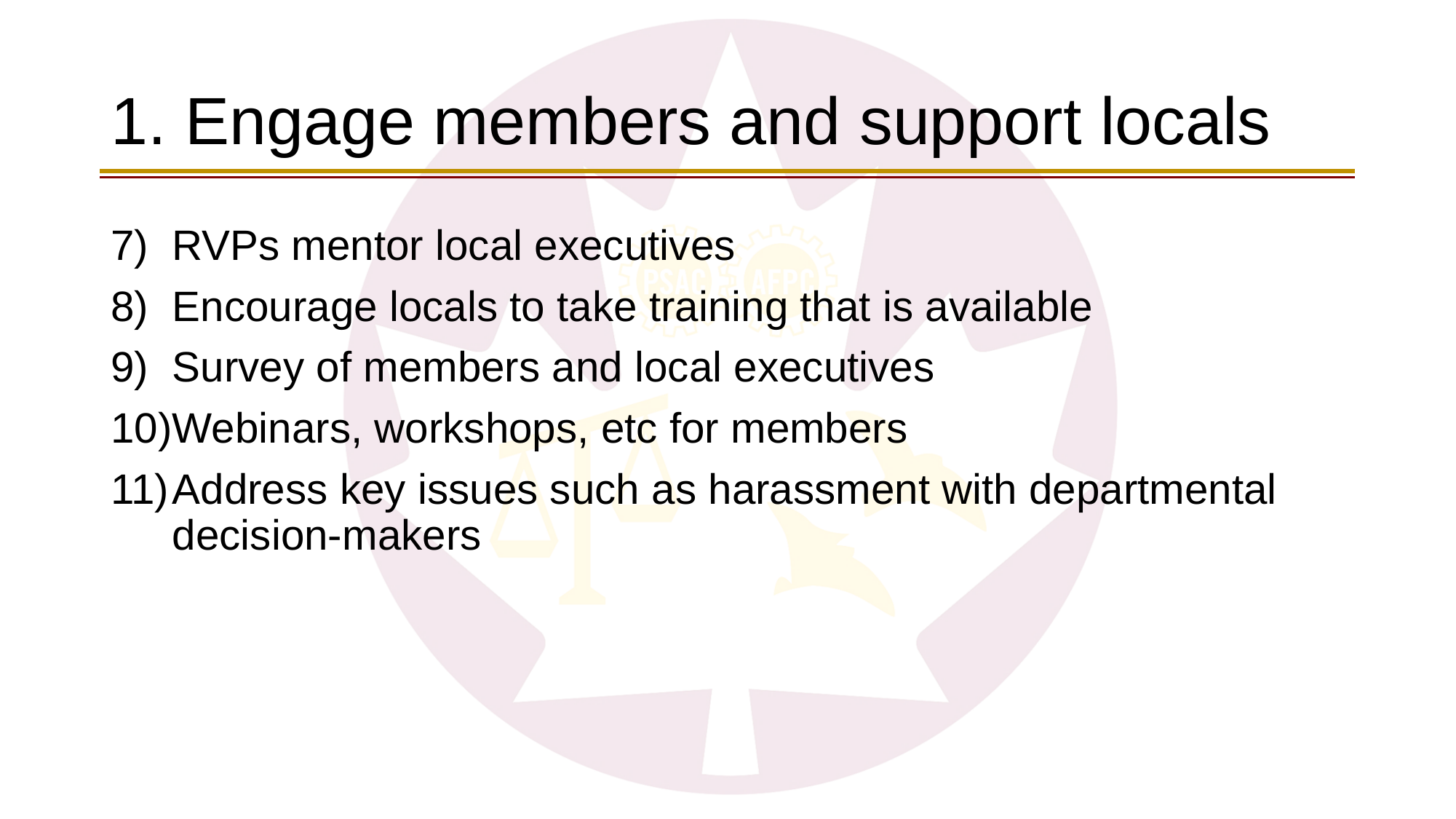

# 1. Engage members and support locals
RVPs mentor local executives
Encourage locals to take training that is available
Survey of members and local executives
Webinars, workshops, etc for members
Address key issues such as harassment with departmental decision-makers